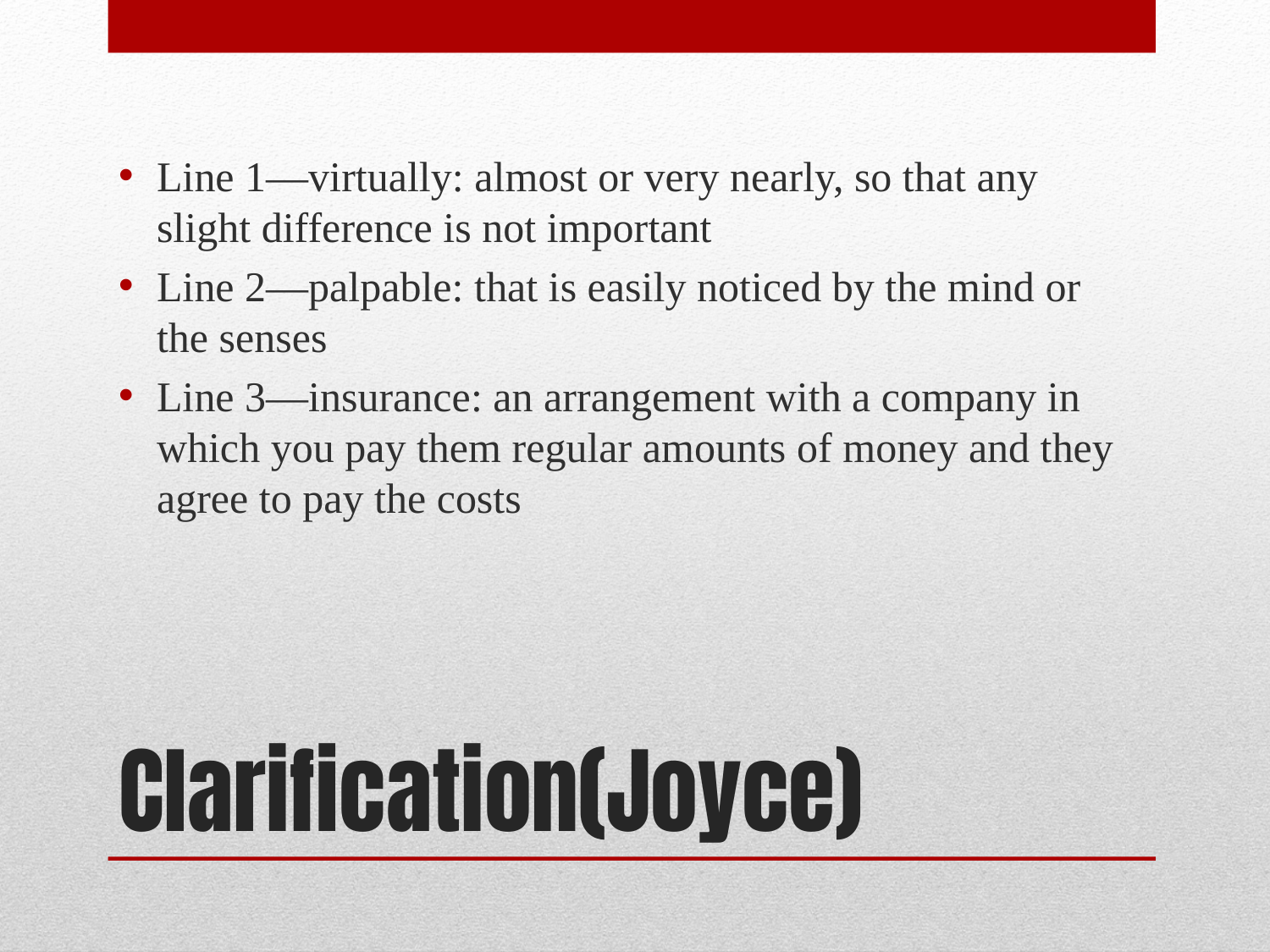

Line 1—virtually: almost or very nearly, so that any slight difference is not important
Line 2—palpable: that is easily noticed by the mind or the senses
Line 3—insurance: an arrangement with a company in which you pay them regular amounts of money and they agree to pay the costs

# Clarification(Joyce)